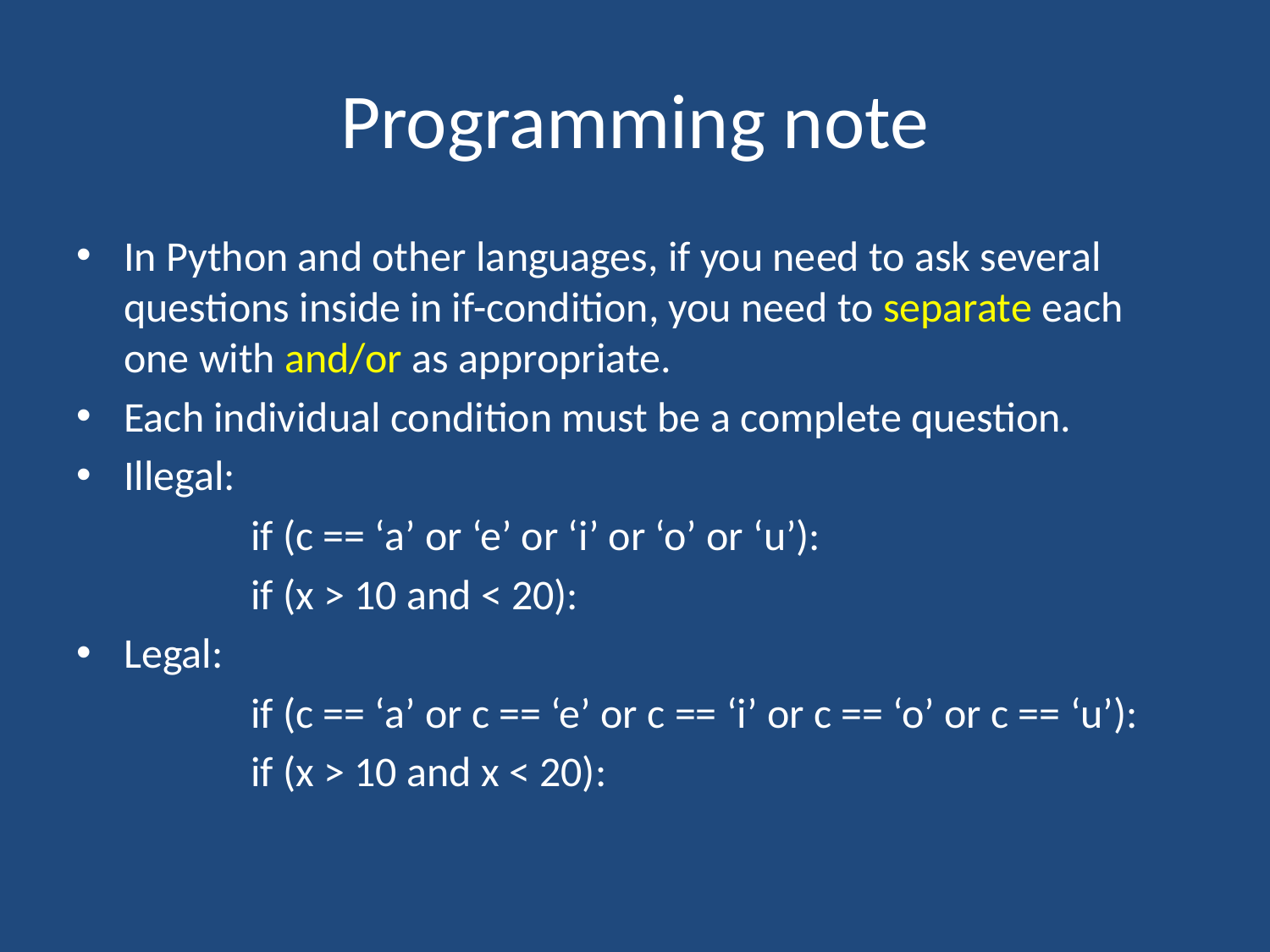

# Programming note
In Python and other languages, if you need to ask several questions inside in if-condition, you need to separate each one with and/or as appropriate.
Each individual condition must be a complete question.
Illegal:
		if (c == ‘a’ or ‘e’ or ‘i’ or ‘o’ or ‘u’):
		if (x > 10 and < 20):
Legal:
		if (c == ‘a’ or c == ‘e’ or c == ‘i’ or c == ‘o’ or c == ‘u’):
		if (x > 10 and x < 20):